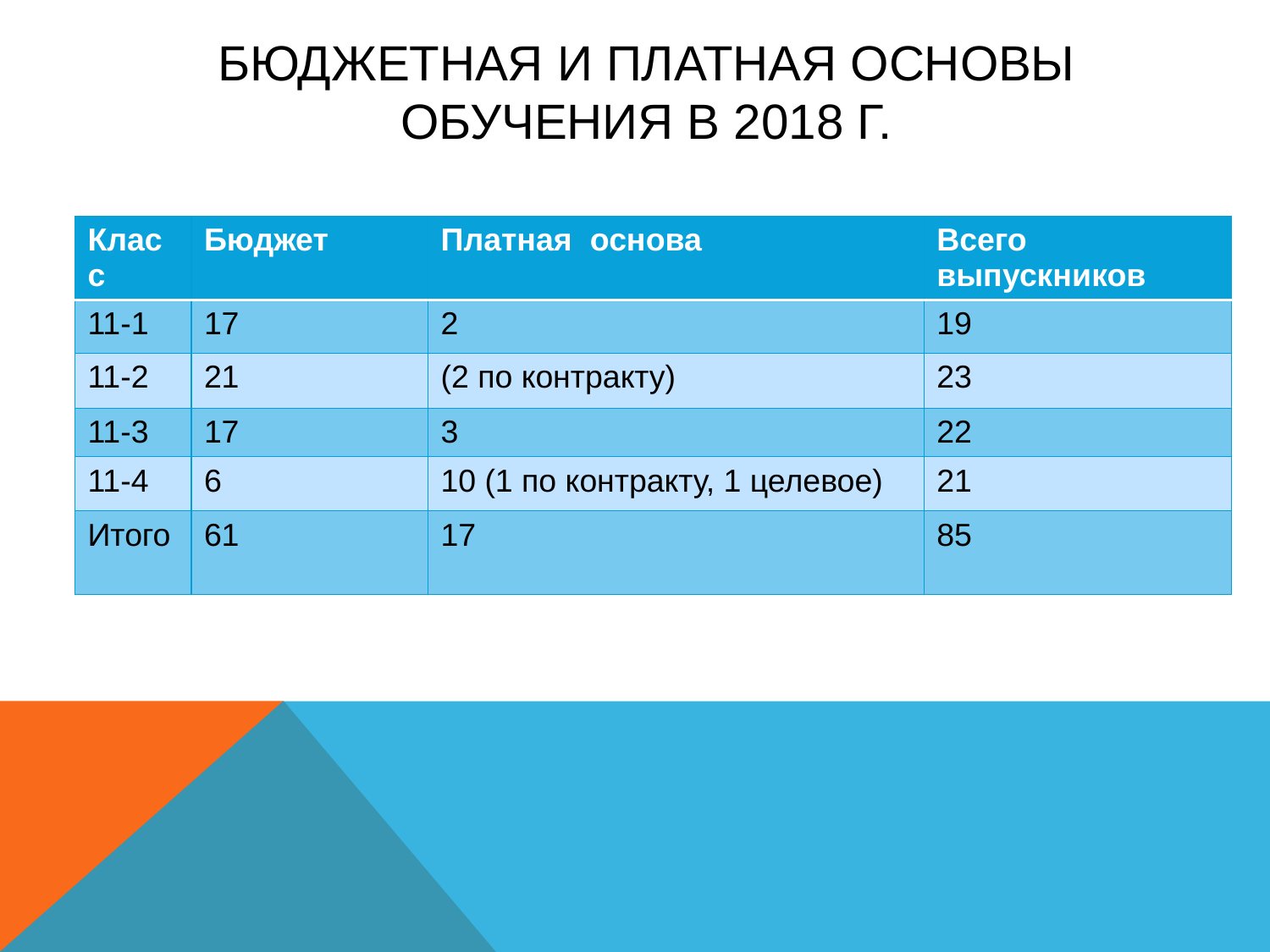

# Бюджетная и платная основы обучения в 2018 г.
| Класс | Бюджет | Платная основа | Всего выпускников |
| --- | --- | --- | --- |
| 11-1 | 17 | 2 | 19 |
| 11-2 | 21 | (2 по контракту) | 23 |
| 11-3 | 17 | 3 | 22 |
| 11-4 | 6 | 10 (1 по контракту, 1 целевое) | 21 |
| Итого | 61 | 17 | 85 |